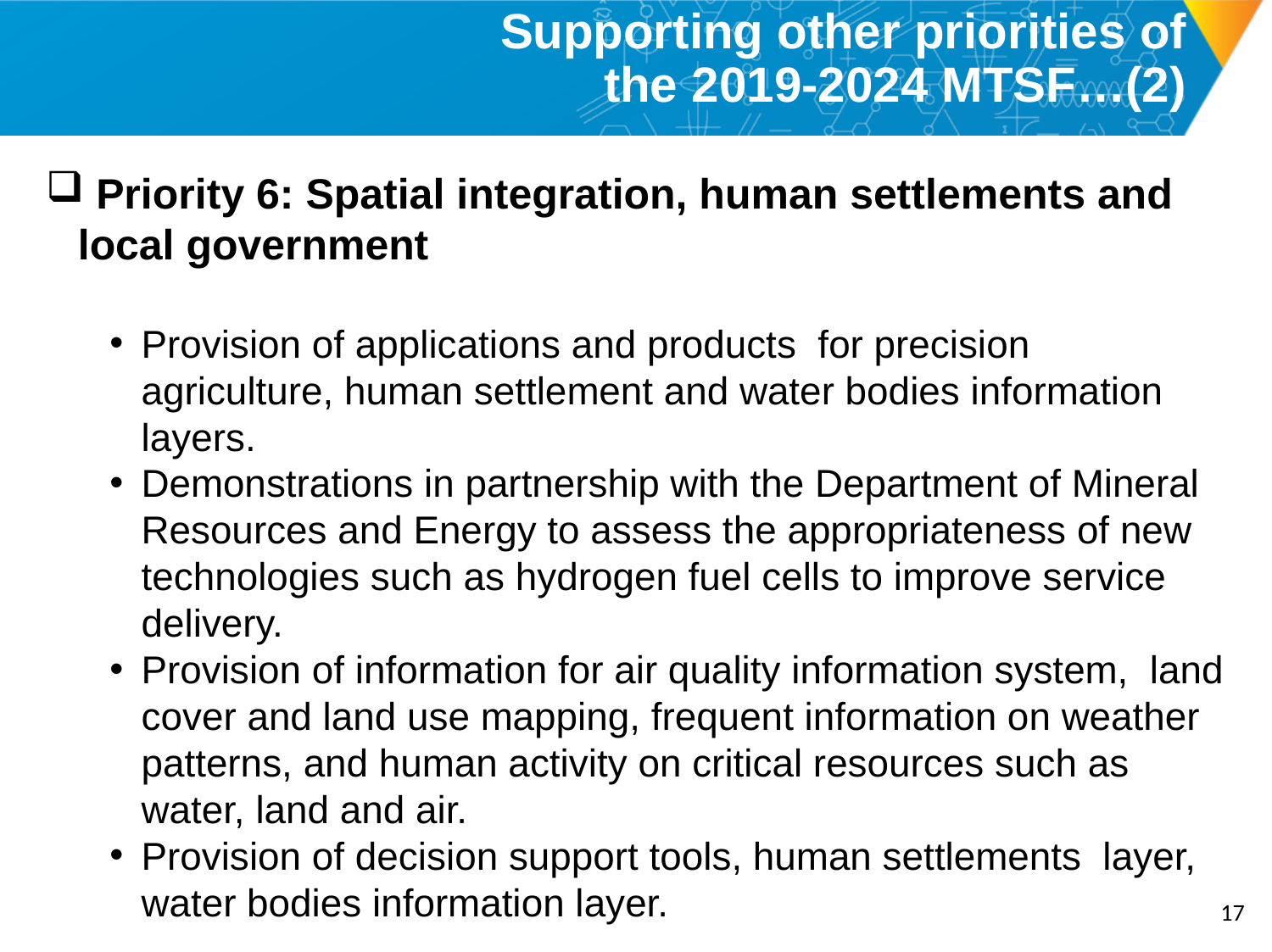

# Supporting other priorities of the 2019-2024 MTSF…(2)
 Priority 6: Spatial integration, human settlements and local government

Provision of applications and products  for precision agriculture, human settlement and water bodies information layers.
Demonstrations in partnership with the Department of Mineral Resources and Energy to assess the appropriateness of new technologies such as hydrogen fuel cells to improve service delivery.
Provision of information for air quality information system,  land cover and land use mapping, frequent information on weather patterns, and human activity on critical resources such as water, land and air.
Provision of decision support tools, human settlements  layer, water bodies information layer.

17